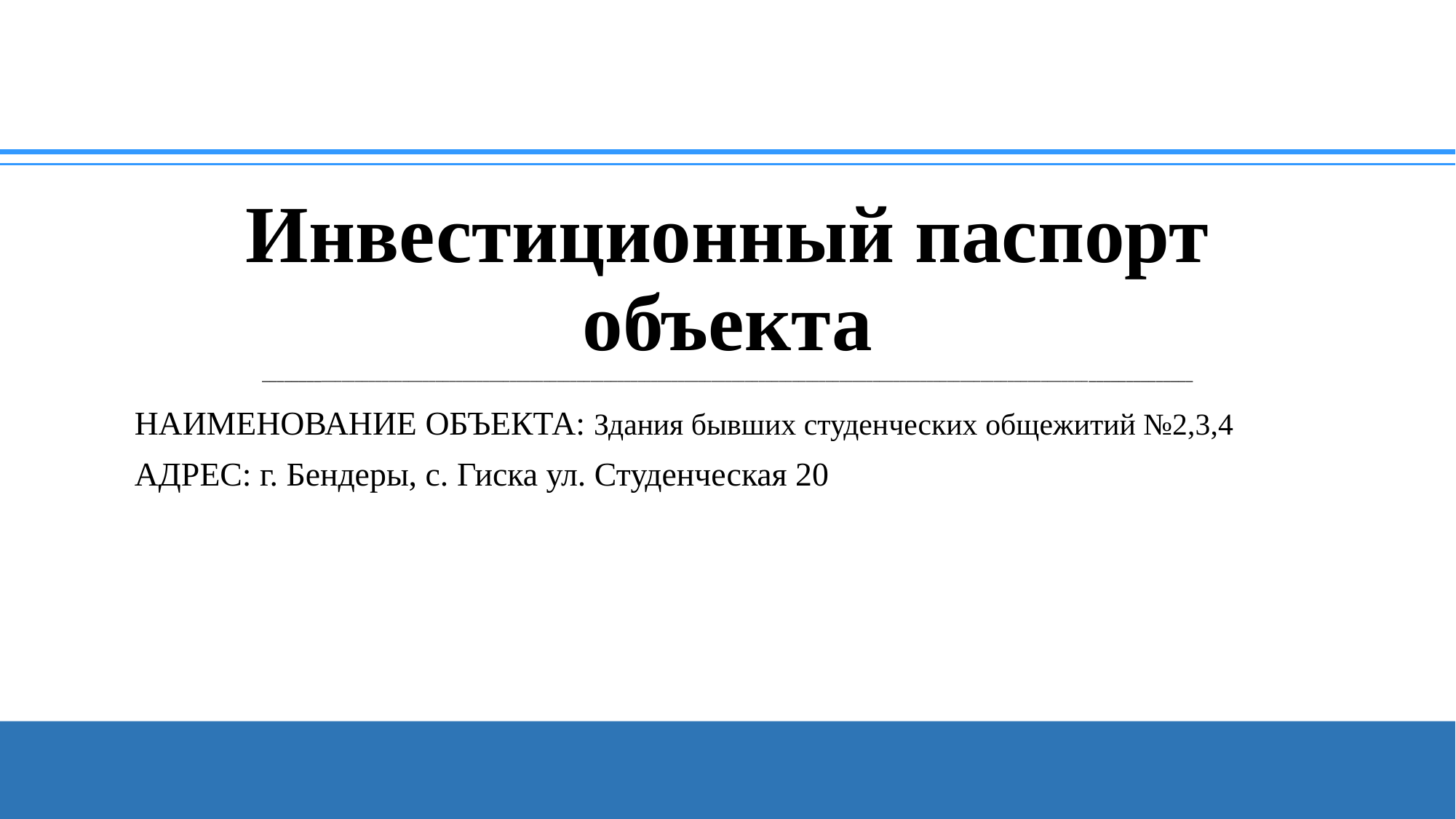

# Инвестиционный паспорт объекта ________________________________________________________________________________________________________________________________________
НАИМЕНОВАНИЕ ОБЪЕКТА: Здания бывших студенческих общежитий №2,3,4
АДРЕС: г. Бендеры, с. Гиска ул. Студенческая 20